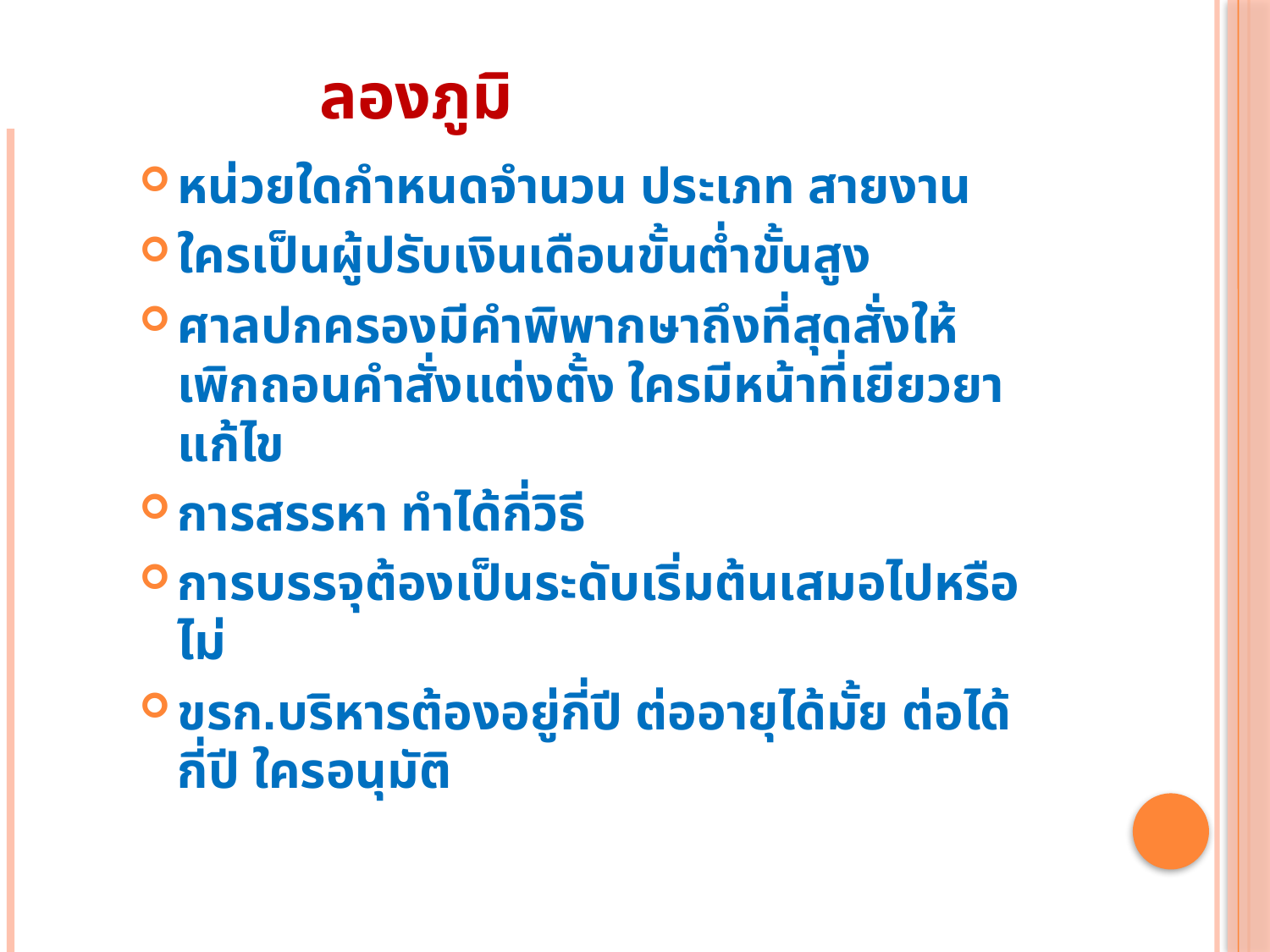

# ลองภูมิ
หน่วยใดกำหนดจำนวน ประเภท สายงาน
ใครเป็นผู้ปรับเงินเดือนขั้นต่ำขั้นสูง
ศาลปกครองมีคำพิพากษาถึงที่สุดสั่งให้เพิกถอนคำสั่งแต่งตั้ง ใครมีหน้าที่เยียวยา แก้ไข
การสรรหา ทำได้กี่วิธี
การบรรจุต้องเป็นระดับเริ่มต้นเสมอไปหรือไม่
ขรก.บริหารต้องอยู่กี่ปี ต่ออายุได้มั้ย ต่อได้กี่ปี ใครอนุมัติ